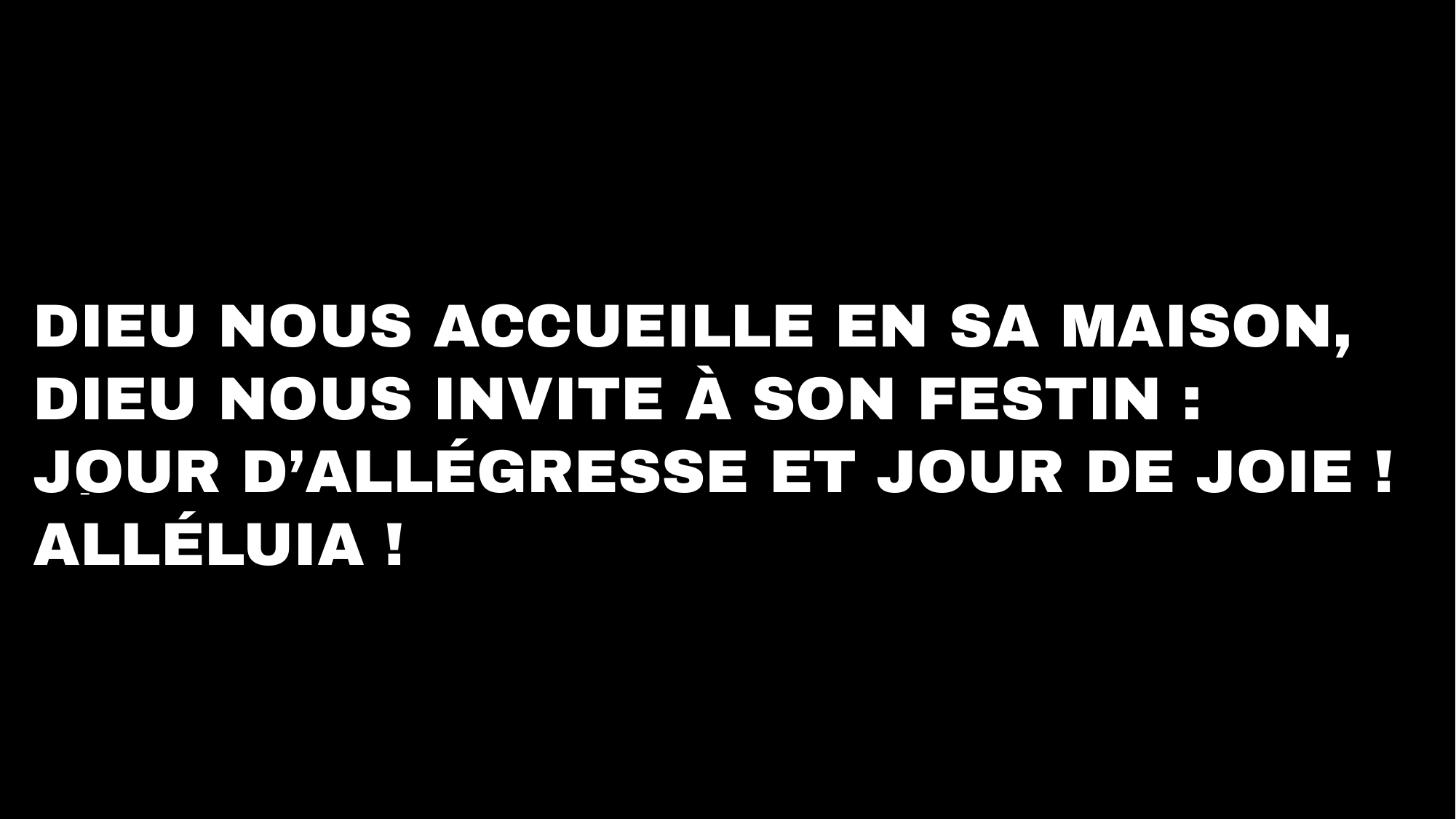

Dieu nous accueille en sa maison,
Dieu nous invite à son festin :
Jour d’allégresse et jour de joie ! Alléluia !

-